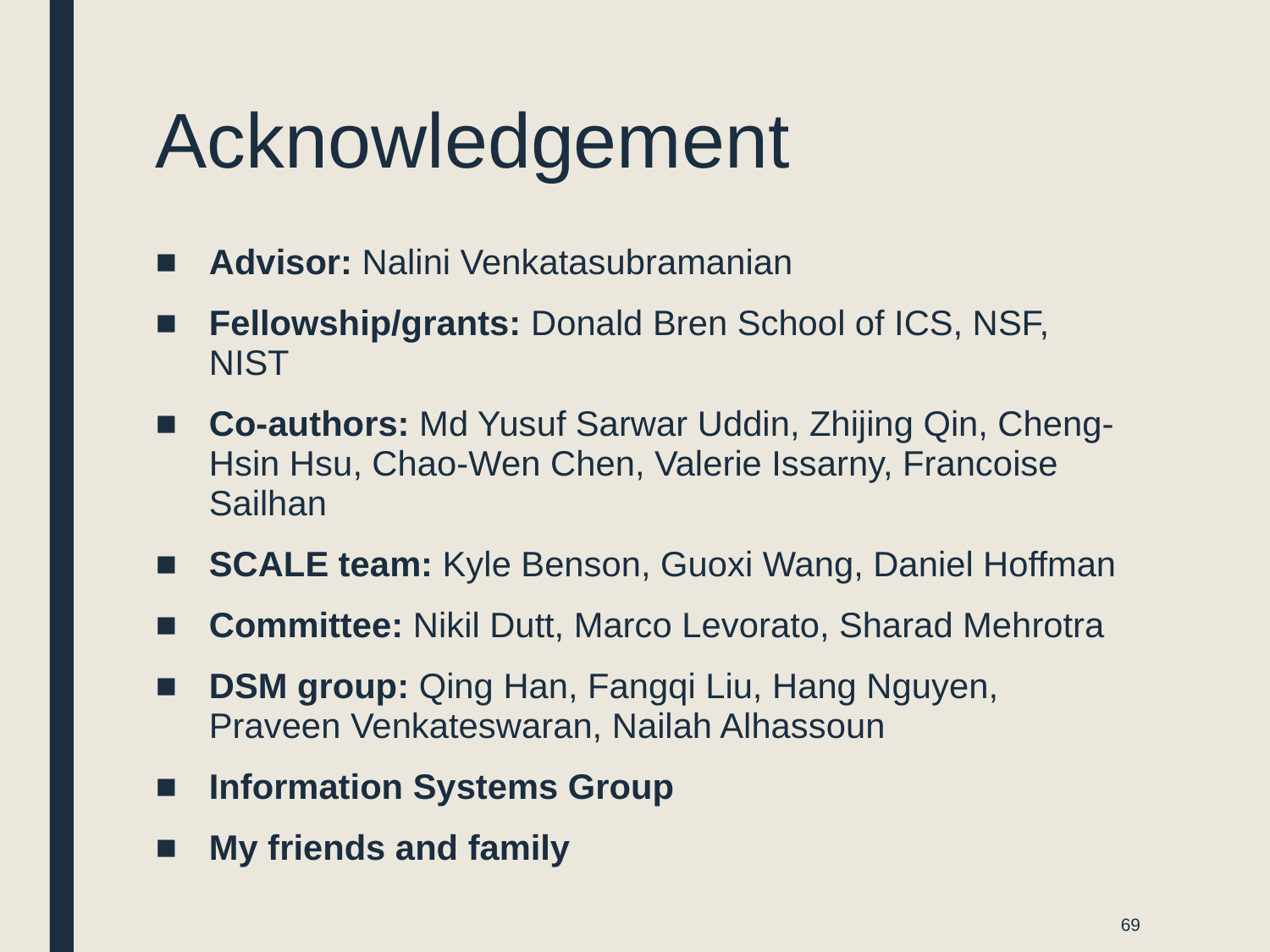

# Acknowledgement
Advisor: Nalini Venkatasubramanian
Fellowship/grants: Donald Bren School of ICS, NSF, NIST
Co-authors: Md Yusuf Sarwar Uddin, Zhijing Qin, Cheng-Hsin Hsu, Chao-Wen Chen, Valerie Issarny, Francoise Sailhan
SCALE team: Kyle Benson, Guoxi Wang, Daniel Hoffman
Committee: Nikil Dutt, Marco Levorato, Sharad Mehrotra
DSM group: Qing Han, Fangqi Liu, Hang Nguyen,
Praveen Venkateswaran, Nailah Alhassoun
Information Systems Group
My friends and family
69